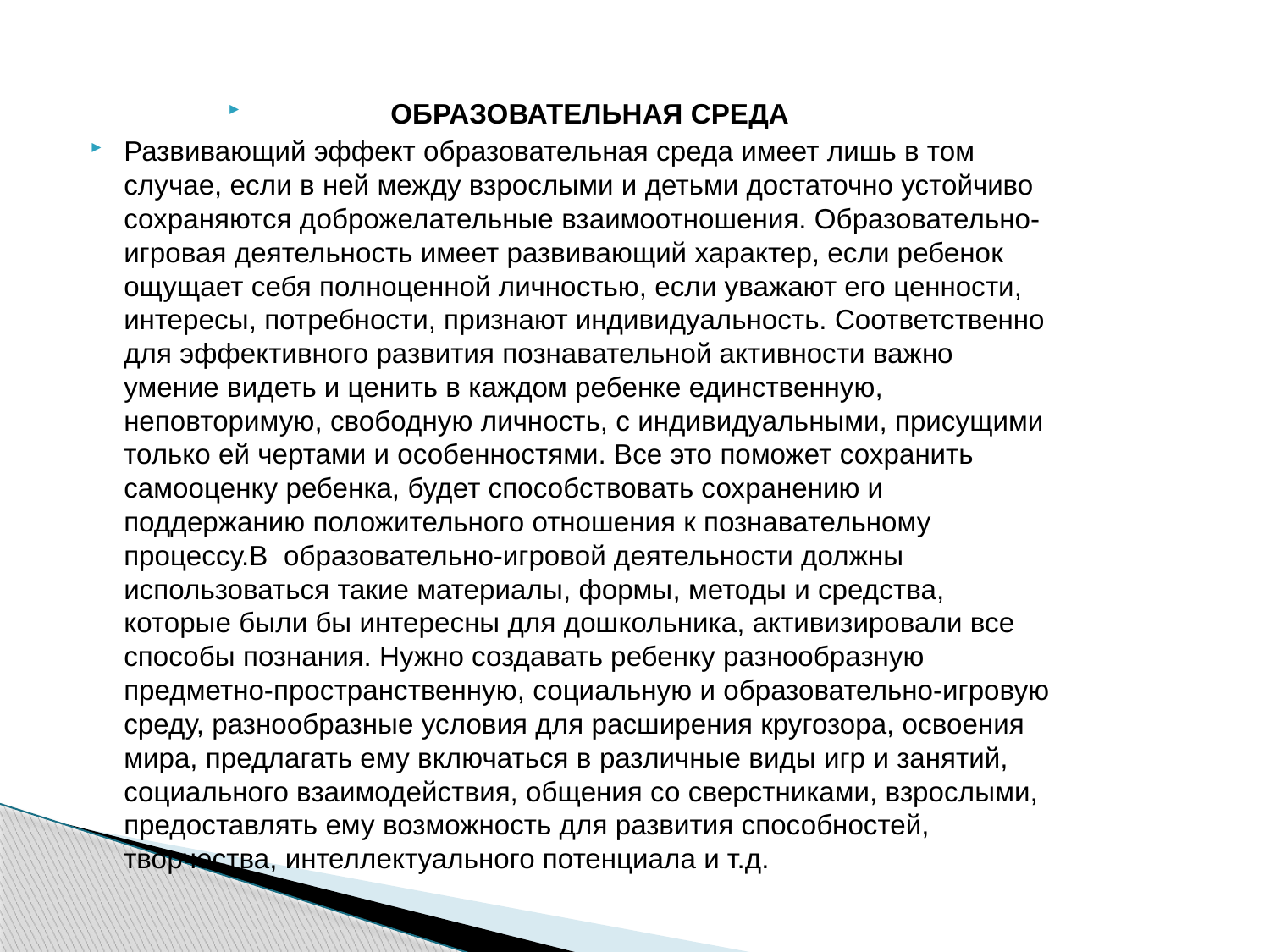

ОБРАЗОВАТЕЛЬНАЯ СРЕДА
Развивающий эффект образовательная среда имеет лишь в том случае, если в ней между взрослыми и детьми достаточно устойчиво сохраняются доброжелательные взаимоотношения. Образовательно-игровая деятельность имеет развивающий характер, если ребенок ощущает себя полноценной личностью, если уважают его ценности, интересы, потребности, признают индивидуальность. Соответственно для эффективного развития познавательной активности важно умение видеть и ценить в каждом ребенке единственную, неповторимую, свободную личность, с индивидуальными, присущими только ей чертами и особенностями. Все это поможет сохранить самооценку ребенка, будет способствовать сохранению и поддержанию положительного отношения к познавательному процессу.В  образовательно-игровой деятельности должны использоваться такие материалы, формы, методы и средства, которые были бы интересны для дошкольника, активизировали все способы познания. Нужно создавать ребенку разнообразную предметно-пространственную, социальную и образовательно-игровую среду, разнообразные условия для расширения кругозора, освоения мира, предлагать ему включаться в различные виды игр и занятий, социального взаимодействия, общения со сверстниками, взрослыми, предоставлять ему возможность для развития способностей, творчества, интеллектуального потенциала и т.д.